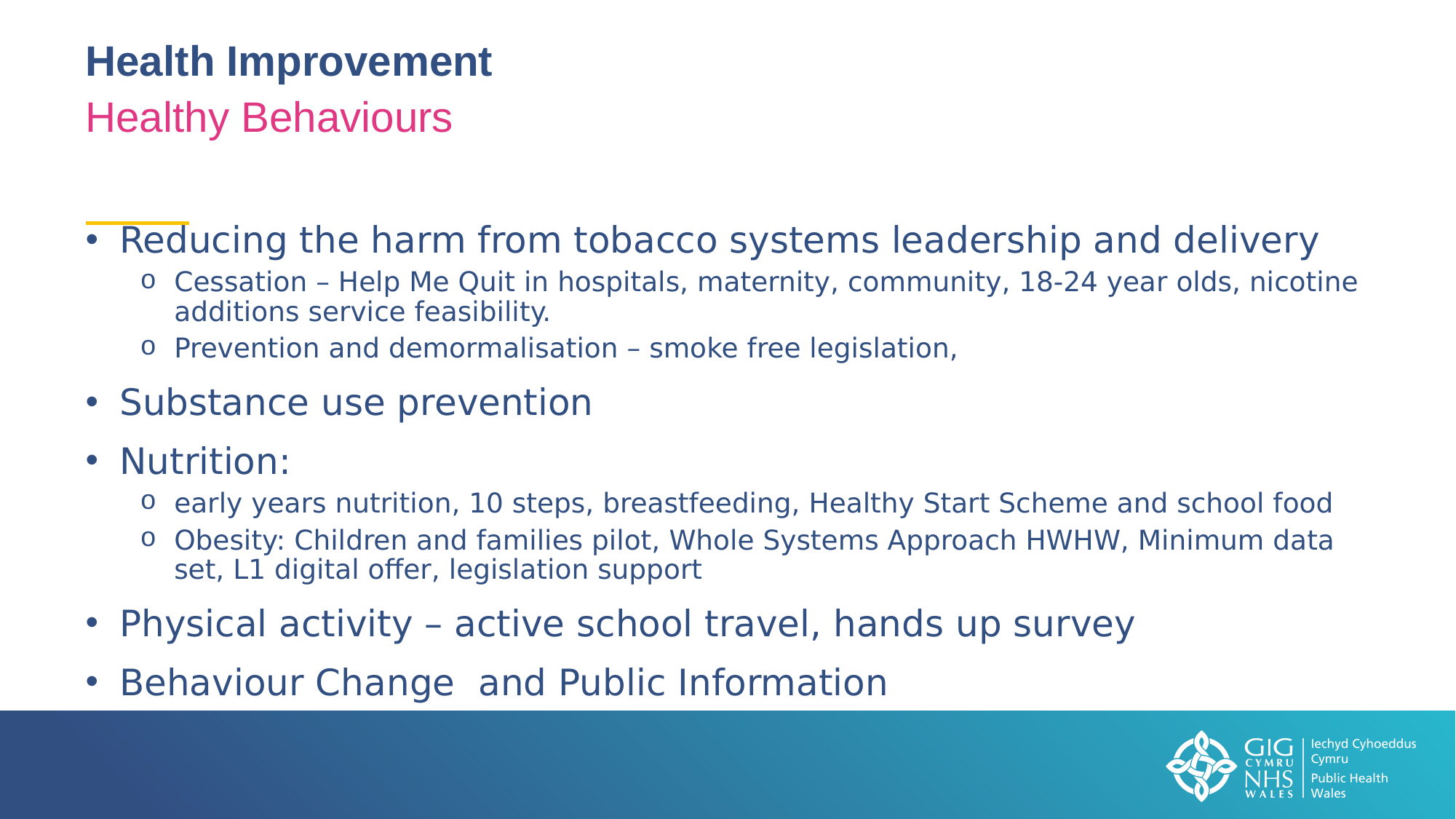

Health Improvement
Healthy Behaviours
Reducing the harm from tobacco systems leadership and delivery
Cessation – Help Me Quit in hospitals, maternity, community, 18-24 year olds, nicotine additions service feasibility.
Prevention and demormalisation – smoke free legislation,
Substance use prevention
Nutrition:
early years nutrition, 10 steps, breastfeeding, Healthy Start Scheme and school food
Obesity: Children and families pilot, Whole Systems Approach HWHW, Minimum data set, L1 digital offer, legislation support
Physical activity – active school travel, hands up survey
Behaviour Change  and Public Information